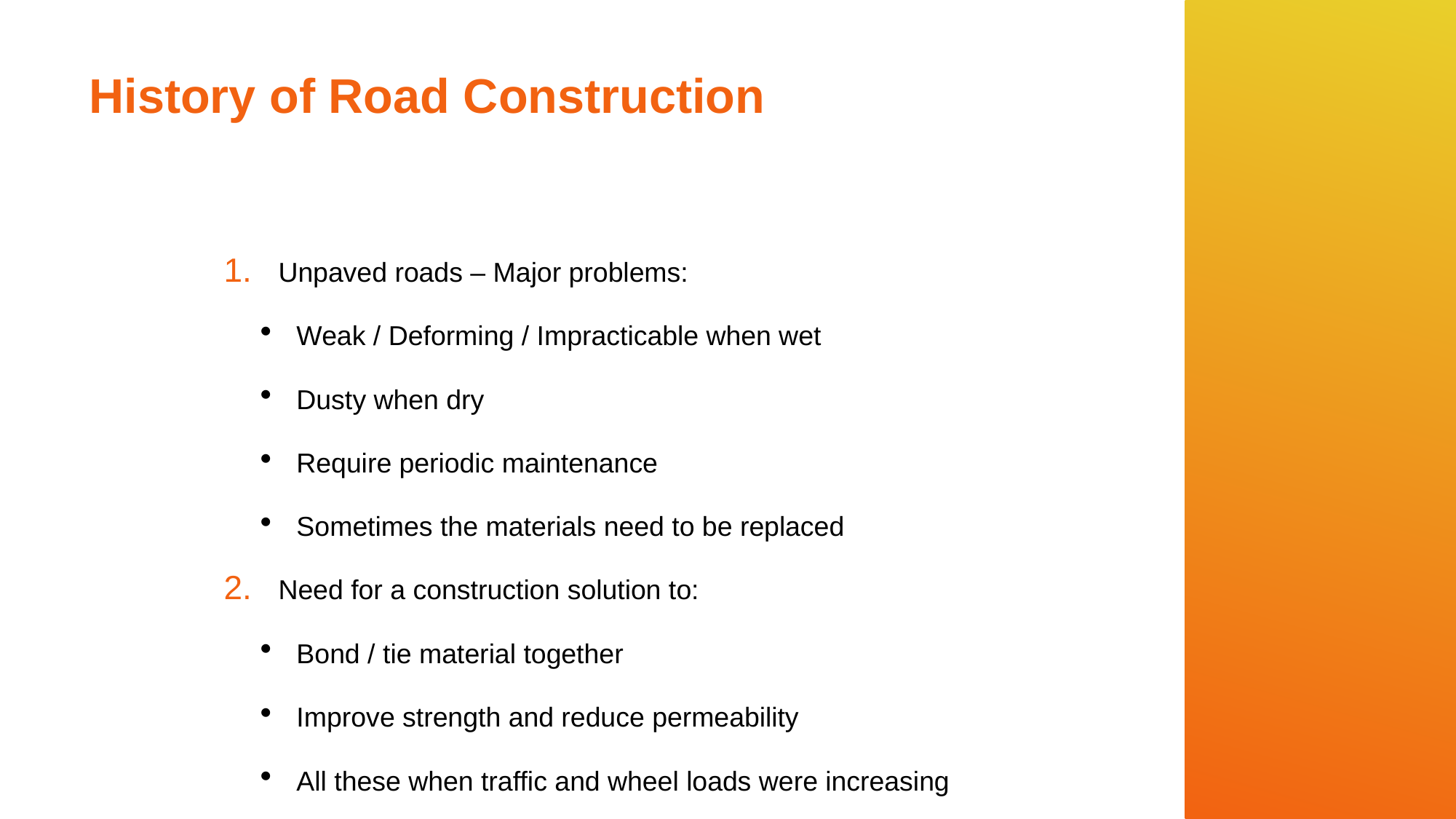

# History of Road Construction
Unpaved roads – Major problems:
Weak / Deforming / Impracticable when wet
Dusty when dry
Require periodic maintenance
Sometimes the materials need to be replaced
Need for a construction solution to:
Bond / tie material together
Improve strength and reduce permeability
All these when traffic and wheel loads were increasing